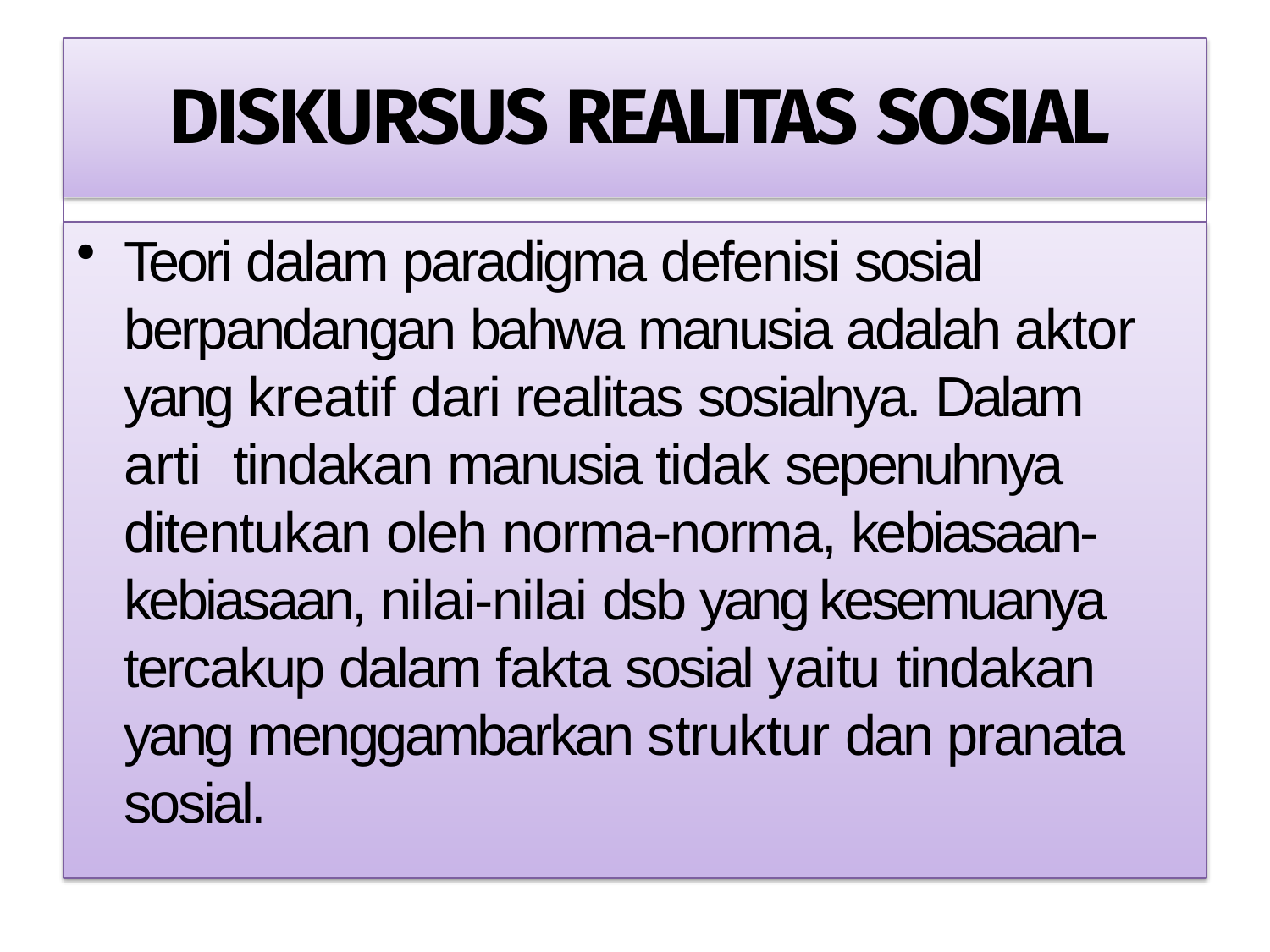

# DISKURSUS REALITAS SOSIAL

Teori dalam paradigma defenisi sosial  berpandangan bahwa manusia adalah aktor  yang kreatif dari realitas sosialnya. Dalam arti  tindakan manusia tidak sepenuhnya  ditentukan oleh norma-norma, kebiasaan-  kebiasaan, nilai-nilai dsb yang kesemuanya  tercakup dalam fakta sosial yaitu tindakan  yang menggambarkan struktur dan pranata  sosial.